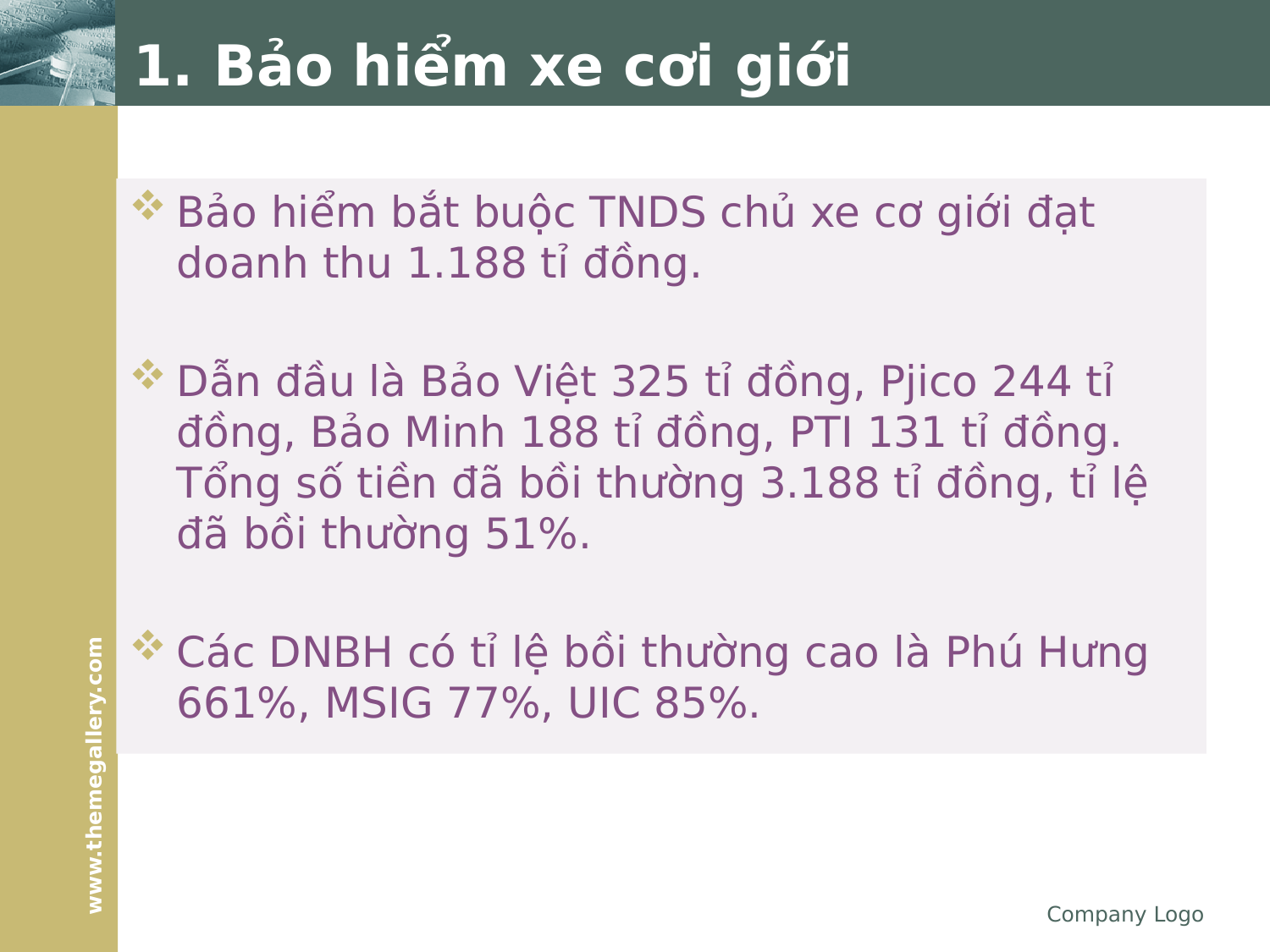

# 1. Bảo hiểm xe cơi giới
Bảo hiểm bắt buộc TNDS chủ xe cơ giới đạt doanh thu 1.188 tỉ đồng.

Dẫn đầu là Bảo Việt 325 tỉ đồng, Pjico 244 tỉ đồng, Bảo Minh 188 tỉ đồng, PTI 131 tỉ đồng. Tổng số tiền đã bồi thường 3.188 tỉ đồng, tỉ lệ đã bồi thường 51%.

Các DNBH có tỉ lệ bồi thường cao là Phú Hưng 661%, MSIG 77%, UIC 85%.

Company Logo